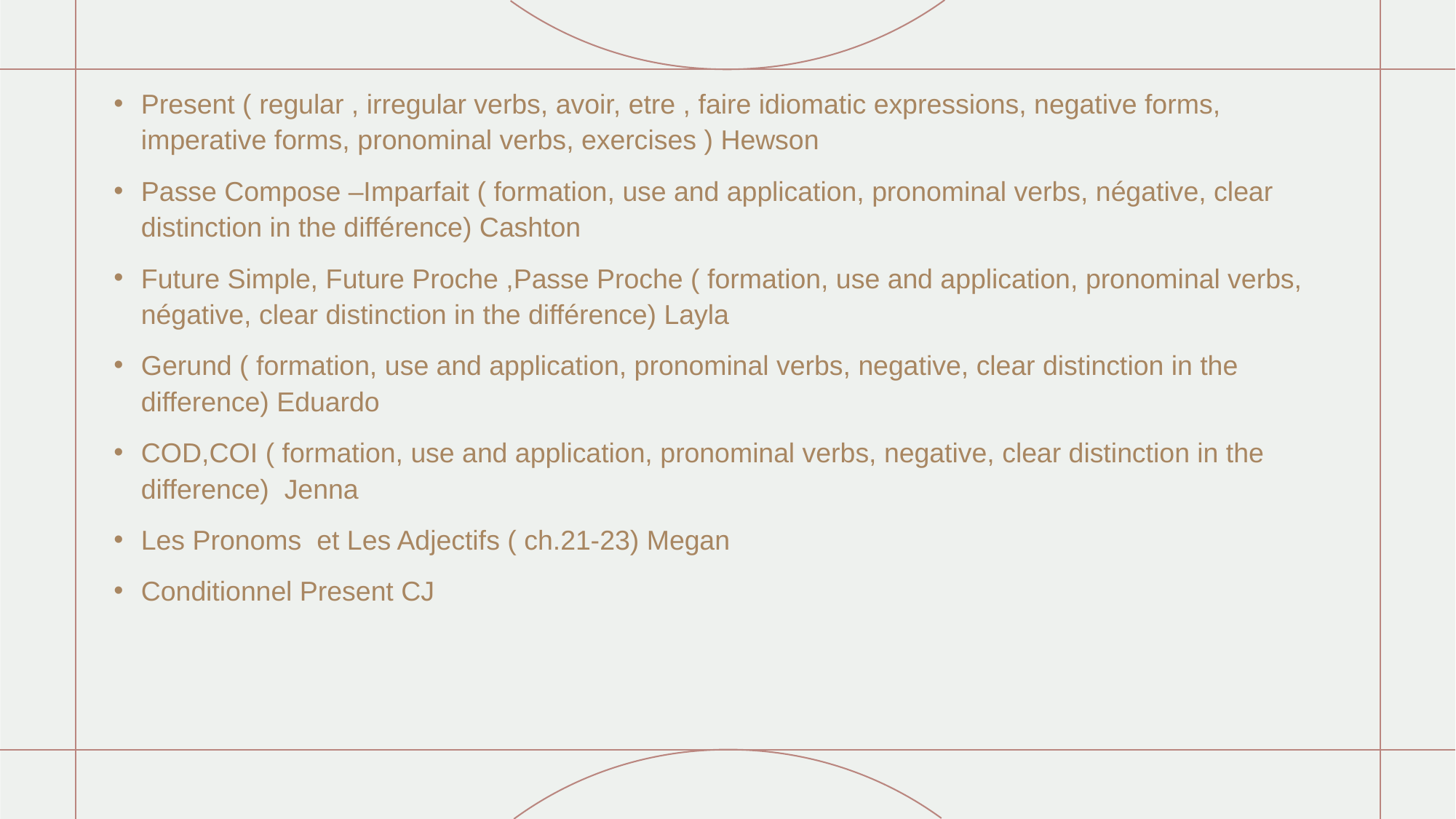

Present ( regular , irregular verbs, avoir, etre , faire idiomatic expressions, negative forms, imperative forms, pronominal verbs, exercises ) Hewson
Passe Compose –Imparfait ( formation, use and application, pronominal verbs, négative, clear distinction in the différence) Cashton
Future Simple, Future Proche ,Passe Proche ( formation, use and application, pronominal verbs, négative, clear distinction in the différence) Layla
Gerund ( formation, use and application, pronominal verbs, negative, clear distinction in the difference) Eduardo
COD,COI ( formation, use and application, pronominal verbs, negative, clear distinction in the difference)  Jenna
Les Pronoms  et Les Adjectifs ( ch.21-23) Megan
Conditionnel Present CJ